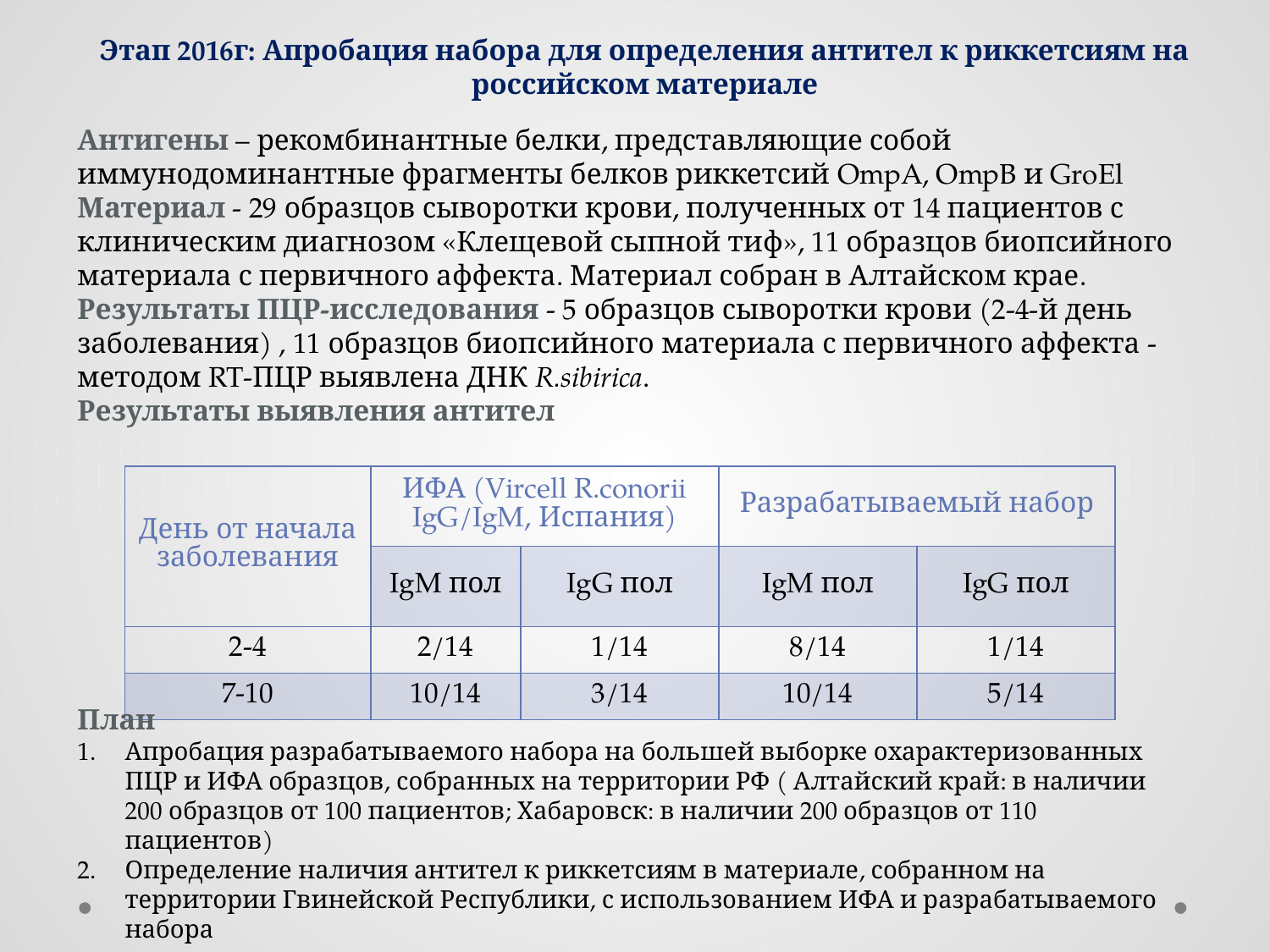

Этап 2016г: Апробация набора для определения антител к риккетсиям на российском материале
Антигены – рекомбинантные белки, представляющие собой иммунодоминантные фрагменты белков риккетсий OmpA, OmpB и GroEl
Материал - 29 образцов сыворотки крови, полученных от 14 пациентов с клиническим диагнозом «Клещевой сыпной тиф», 11 образцов биопсийного материала с первичного аффекта. Материал собран в Алтайском крае.
Результаты ПЦР-исследования - 5 образцов сыворотки крови (2-4-й день заболевания) , 11 образцов биопсийного материала с первичного аффекта - методом RT-ПЦР выявлена ДНК R.sibirica.
Результаты выявления антител
| День от начала заболевания | ИФА (Vircell R.conorii IgG/IgM, Испания) |  | Разрабатываемый набор |  |
| --- | --- | --- | --- | --- |
|  | IgM пол | IgG пол | IgM пол | IgG пол |
| 2-4 | 2/14 | 1/14 | 8/14 | 1/14 |
| 7-10 | 10/14 | 3/14 | 10/14 | 5/14 |
План
Апробация разрабатываемого набора на большей выборке охарактеризованных ПЦР и ИФА образцов, собранных на территории РФ ( Алтайский край: в наличии 200 образцов от 100 пациентов; Хабаровск: в наличии 200 образцов от 110 пациентов)
Определение наличия антител к риккетсиям в материале, собранном на территории Гвинейской Республики, с использованием ИФА и разрабатываемого набора